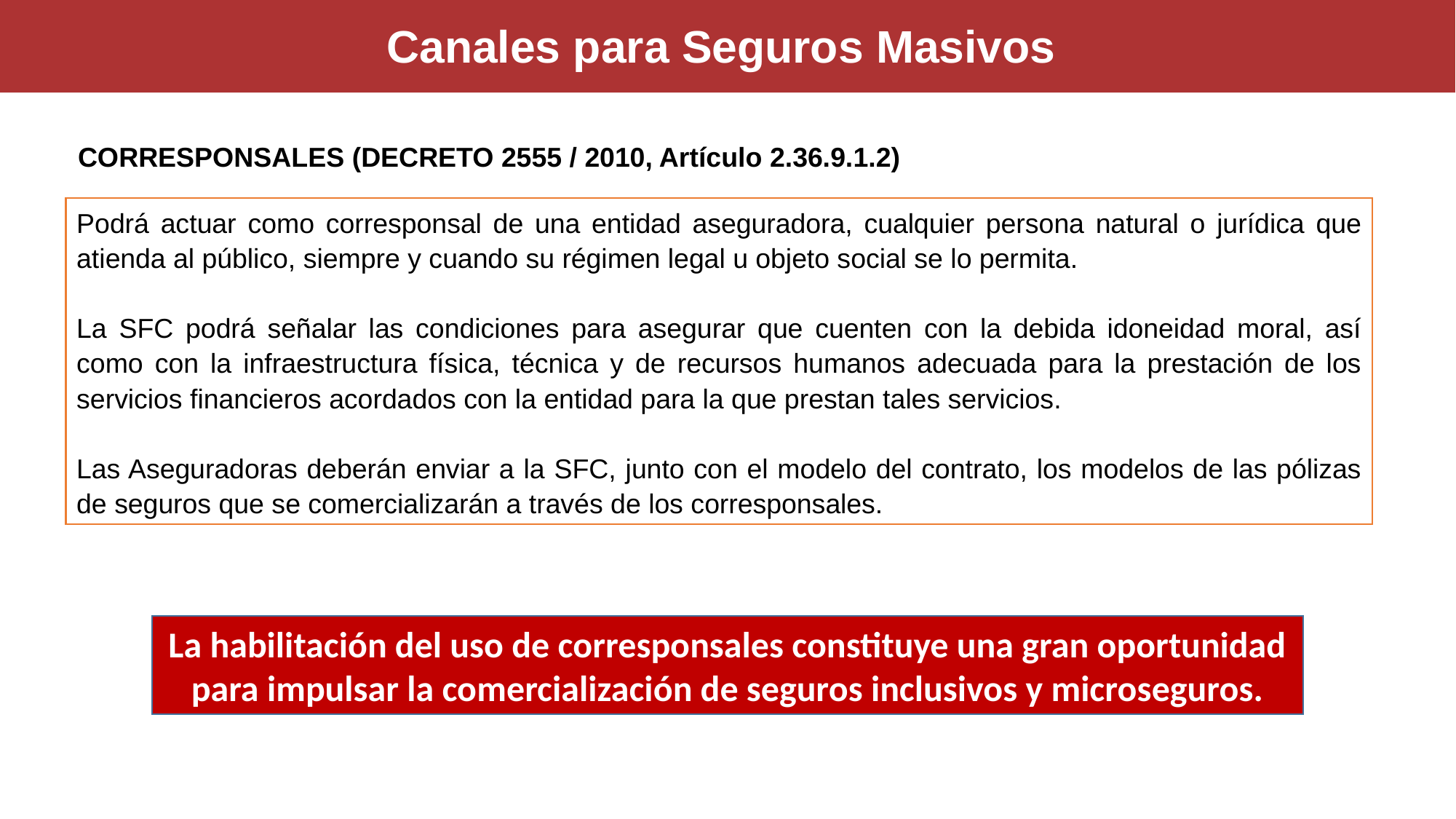

Canales para Seguros Masivos
CORRESPONSALES (DECRETO 2555 / 2010, Artículo 2.36.9.1.2)
Podrá actuar como corresponsal de una entidad aseguradora, cualquier persona natural o jurídica que atienda al público, siempre y cuando su régimen legal u objeto social se lo permita.

La SFC podrá señalar las condiciones para asegurar que cuenten con la debida idoneidad moral, así como con la infraestructura física, técnica y de recursos humanos adecuada para la prestación de los servicios financieros acordados con la entidad para la que prestan tales servicios.

Las Aseguradoras deberán enviar a la SFC, junto con el modelo del contrato, los modelos de las pólizas de seguros que se comercializarán a través de los corresponsales.
La habilitación del uso de corresponsales constituye una gran oportunidad para impulsar la comercialización de seguros inclusivos y microseguros.